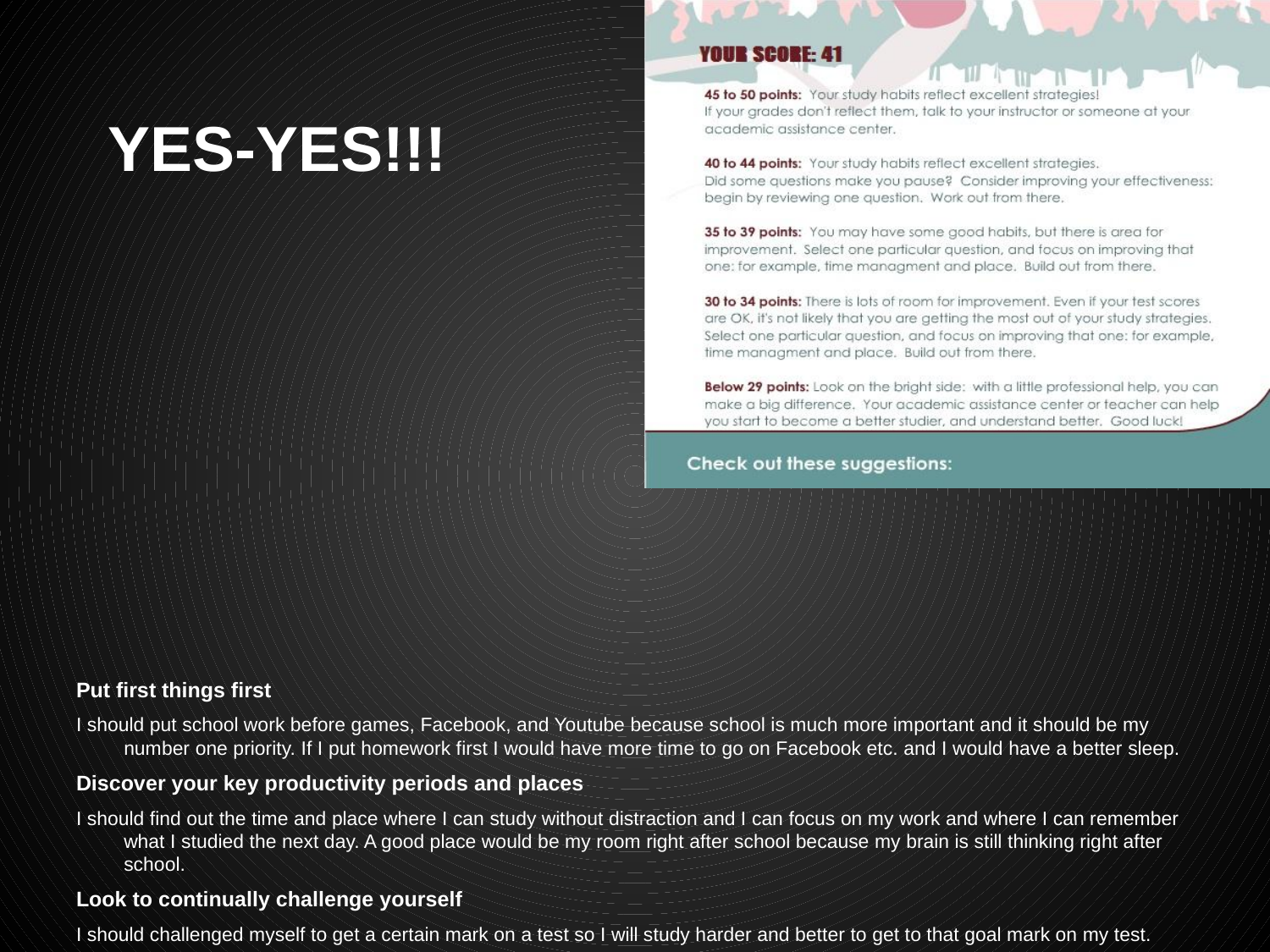

# YES-YES!!!

Put first things first
I should put school work before games, Facebook, and Youtube because school is much more important and it should be my number one priority. If I put homework first I would have more time to go on Facebook etc. and I would have a better sleep.
Discover your key productivity periods and places
I should find out the time and place where I can study without distraction and I can focus on my work and where I can remember what I studied the next day. A good place would be my room right after school because my brain is still thinking right after school.
Look to continually challenge yourself
I should challenged myself to get a certain mark on a test so I will study harder and better to get to that goal mark on my test.
Look for better solutions to problems
If I don't understand something I can read around the thing I don't understand so I can gather the information around it and it might explain it better. I could also reread the sentence in case I could understand the second time.
Center yourself around your values and principles
I shouldn’t stop studying if someone calls me or texts me etc. because studying is the most important value at that moment and time. Friends shouldn't be able to distract me and take me away from that.